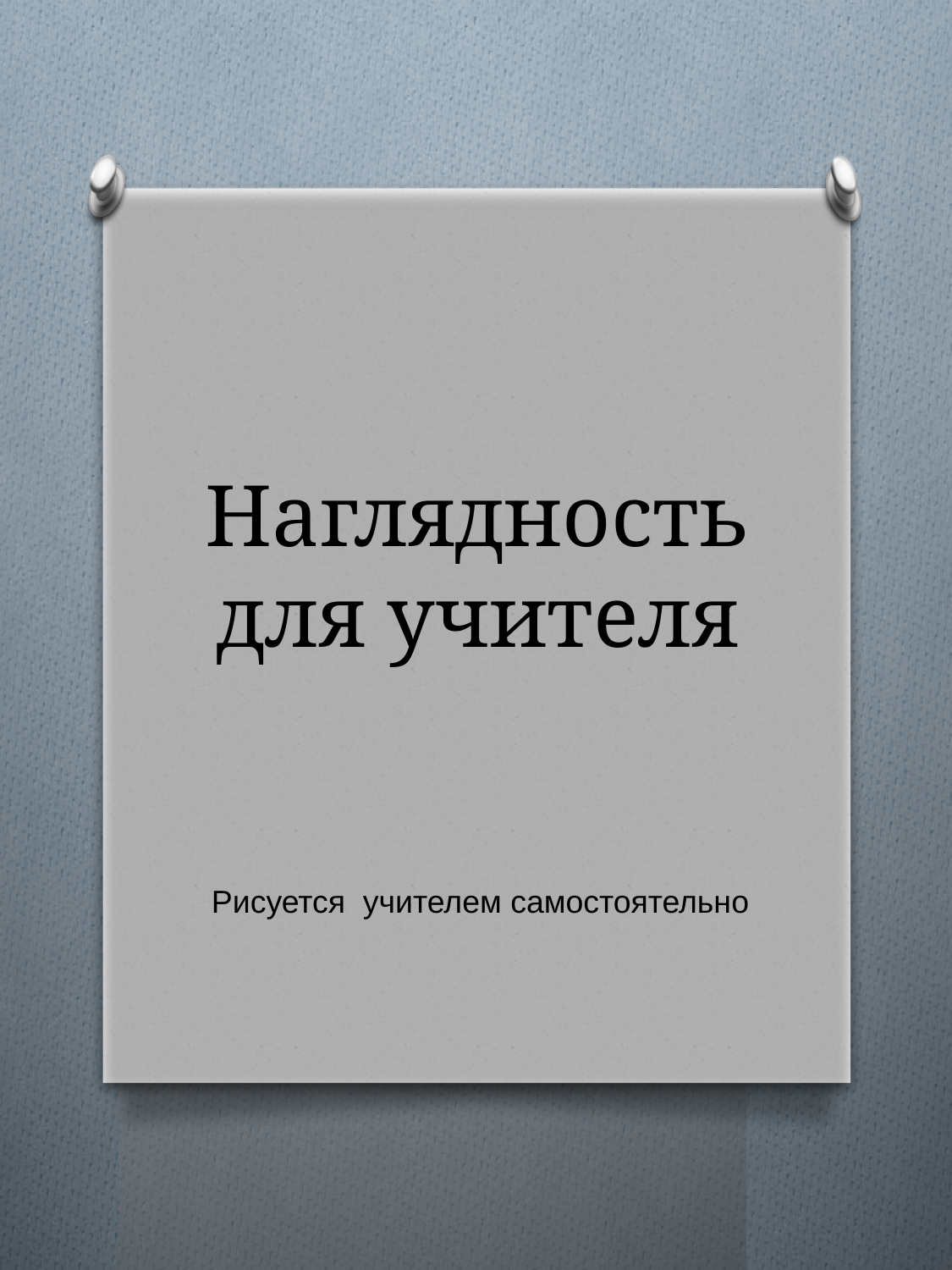

# Наглядность для учителя
Рисуется  учителем самостоятельно